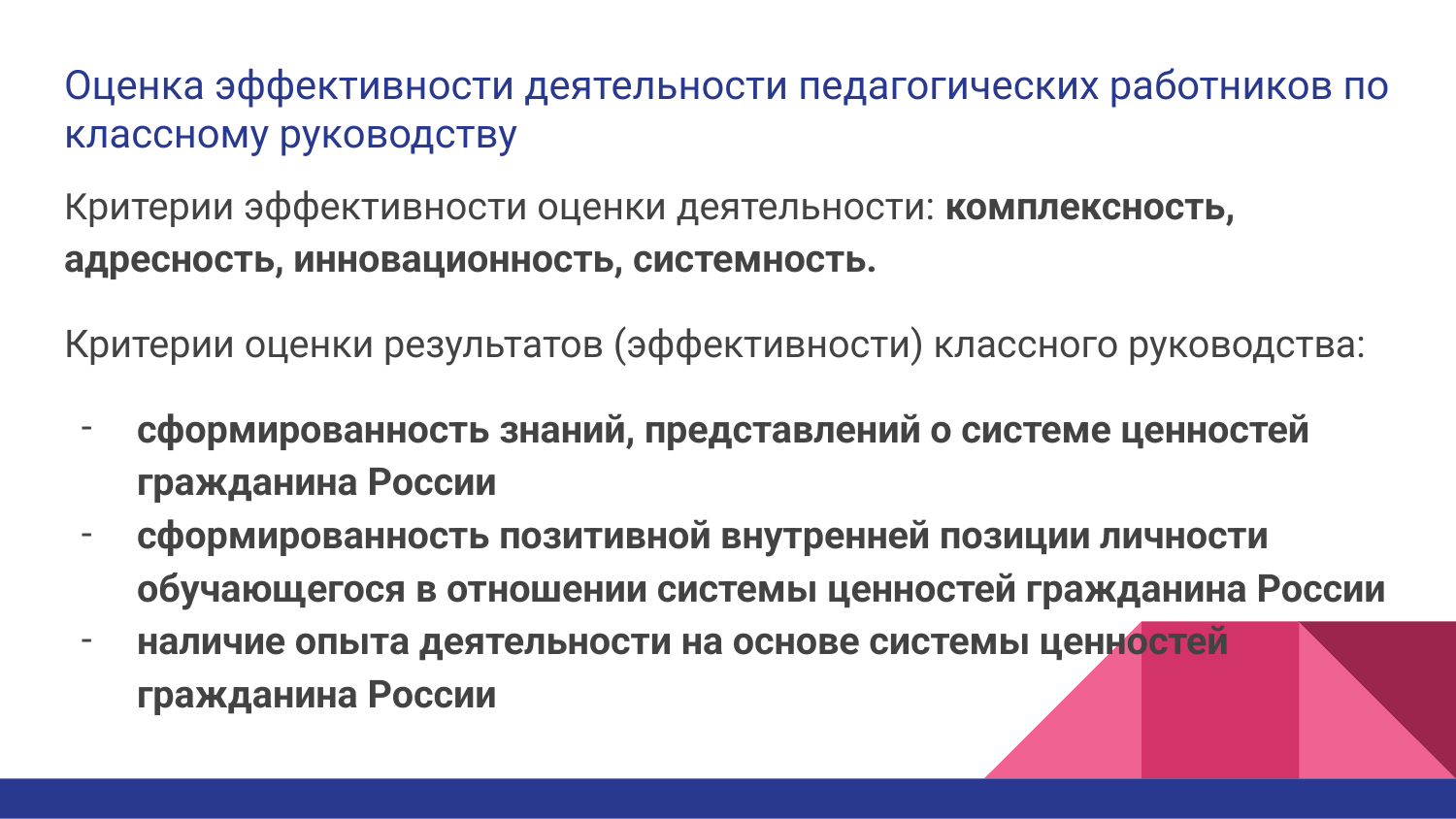

# Оценка эффективности деятельности педагогических работников по классному руководству
Критерии эффективности оценки деятельности: комплексность, адресность, инновационность, системность.
Критерии оценки результатов (эффективности) классного руководства:
сформированность знаний, представлений о системе ценностей гражданина России
сформированность позитивной внутренней позиции личности обучающегося в отношении системы ценностей гражданина России
наличие опыта деятельности на основе системы ценностей гражданина России